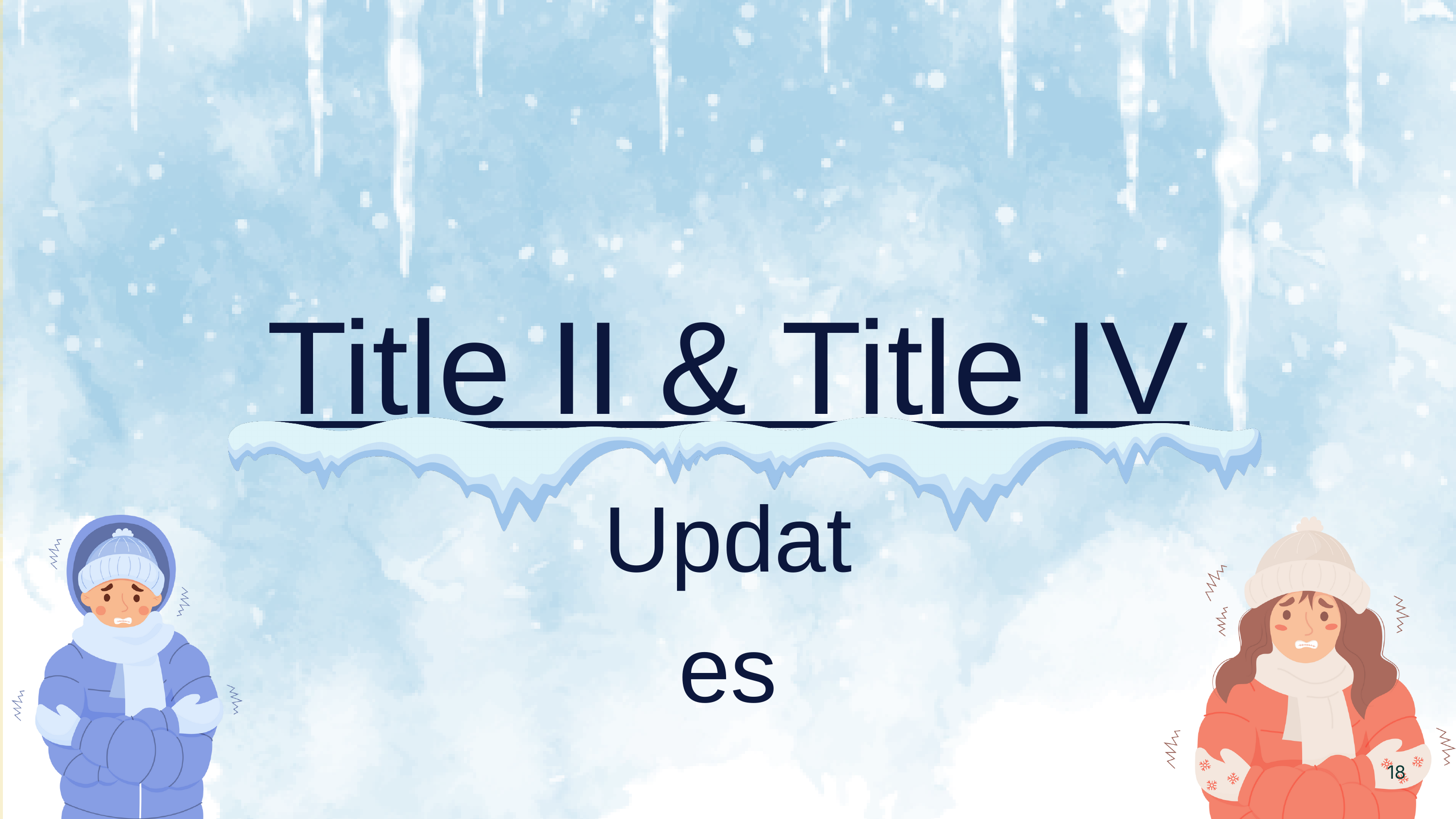

Title II & Title IV

Updates

18